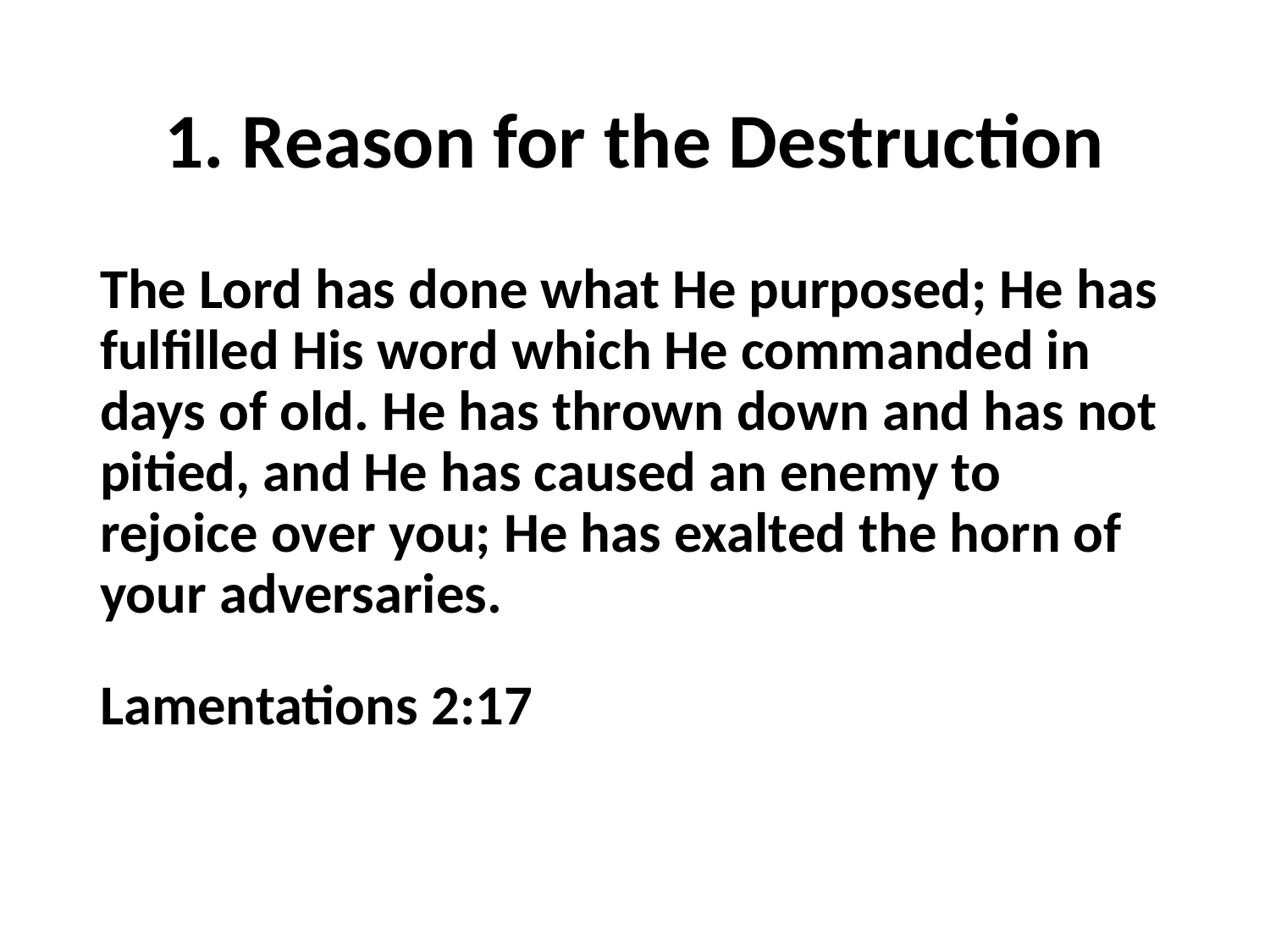

# 1. Reason for the Destruction
The Lord has done what He purposed; He has fulfilled His word which He commanded in days of old. He has thrown down and has not pitied, and He has caused an enemy to rejoice over you; He has exalted the horn of your adversaries.

Lamentations 2:17